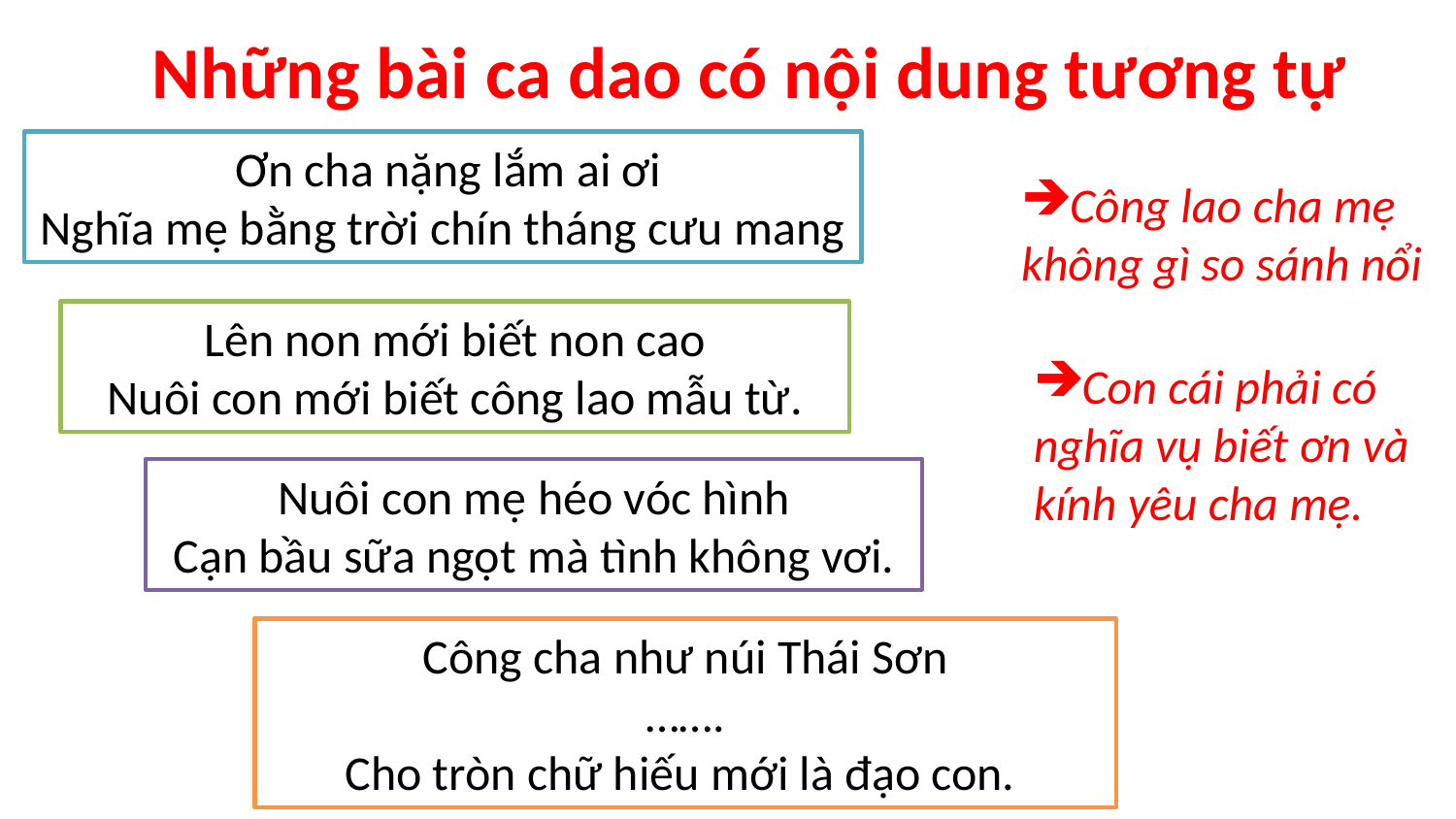

Những bài ca dao có nội dung tương tự
 Ơn cha nặng lắm ai ơi
Nghĩa mẹ bằng trời chín tháng cưu mang
Công lao cha mẹ không gì so sánh nổi
Lên non mới biết non cao
Nuôi con mới biết công lao mẫu từ.
Con cái phải có nghĩa vụ biết ơn và kính yêu cha mẹ.
Nuôi con mẹ héo vóc hình
Cạn bầu sữa ngọt mà tình không vơi.
Công cha như núi Thái Sơn
…….
Cho tròn chữ hiếu mới là đạo con.